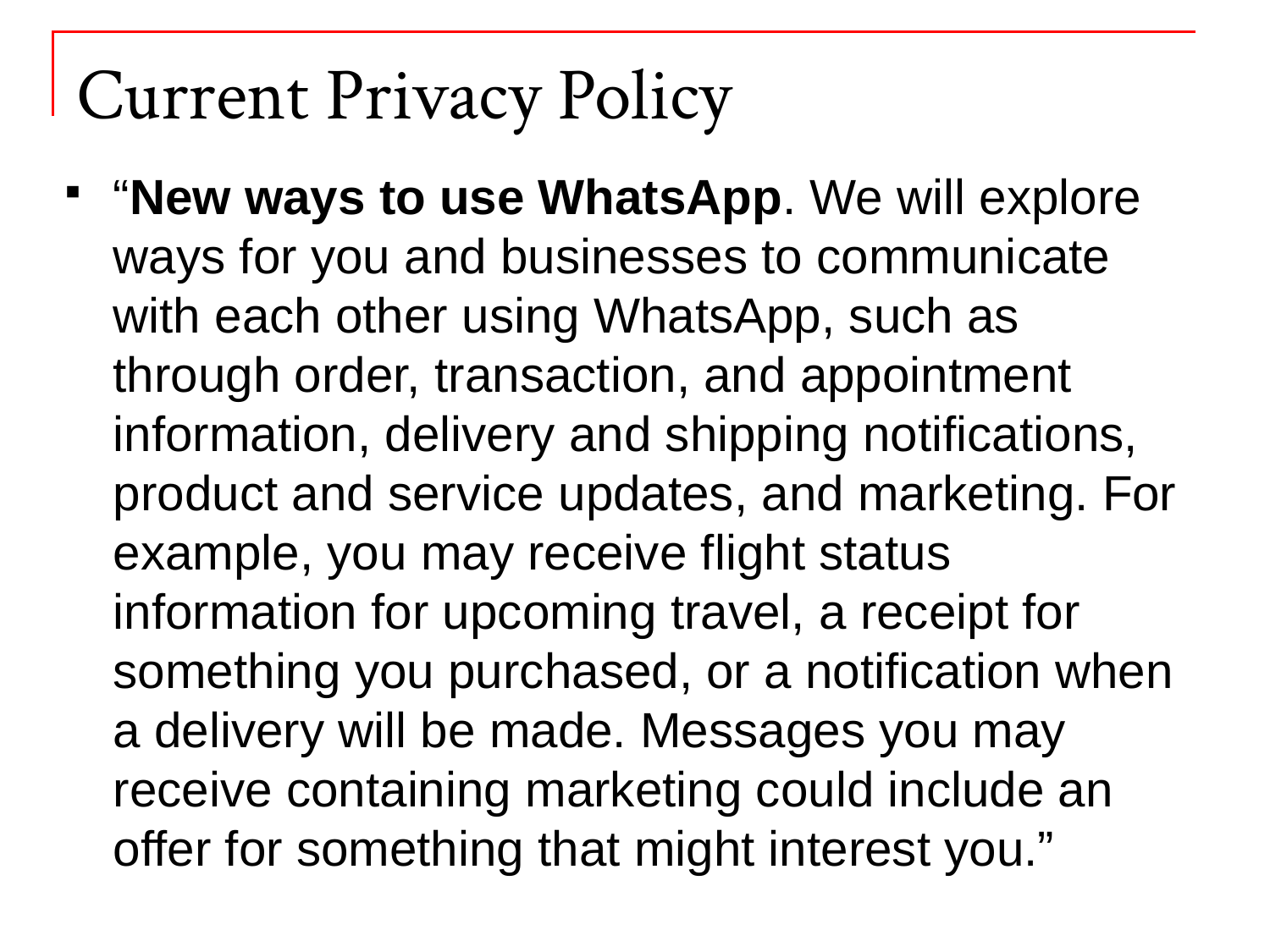

# Current Privacy Policy
“New ways to use WhatsApp. We will explore ways for you and businesses to communicate with each other using WhatsApp, such as through order, transaction, and appointment information, delivery and shipping notifications, product and service updates, and marketing. For example, you may receive flight status information for upcoming travel, a receipt for something you purchased, or a notification when a delivery will be made. Messages you may receive containing marketing could include an offer for something that might interest you.”